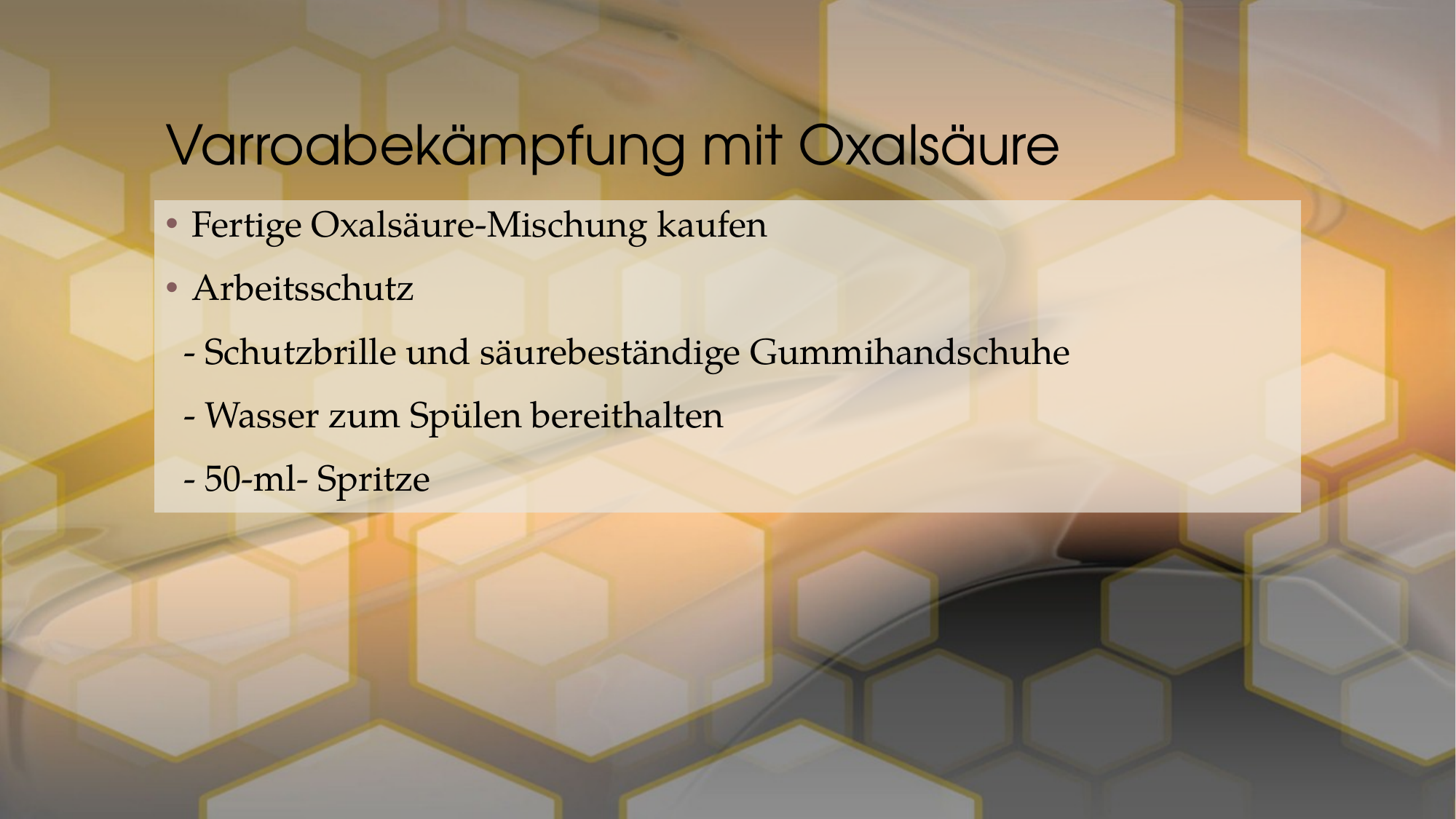

# Varroabekämpfung mit Oxalsäure
Fertige Oxalsäure-Mischung kaufen
Arbeitsschutz
  - Schutzbrille und säurebeständige Gummihandschuhe
  - Wasser zum Spülen bereithalten
  - 50-ml- Spritze